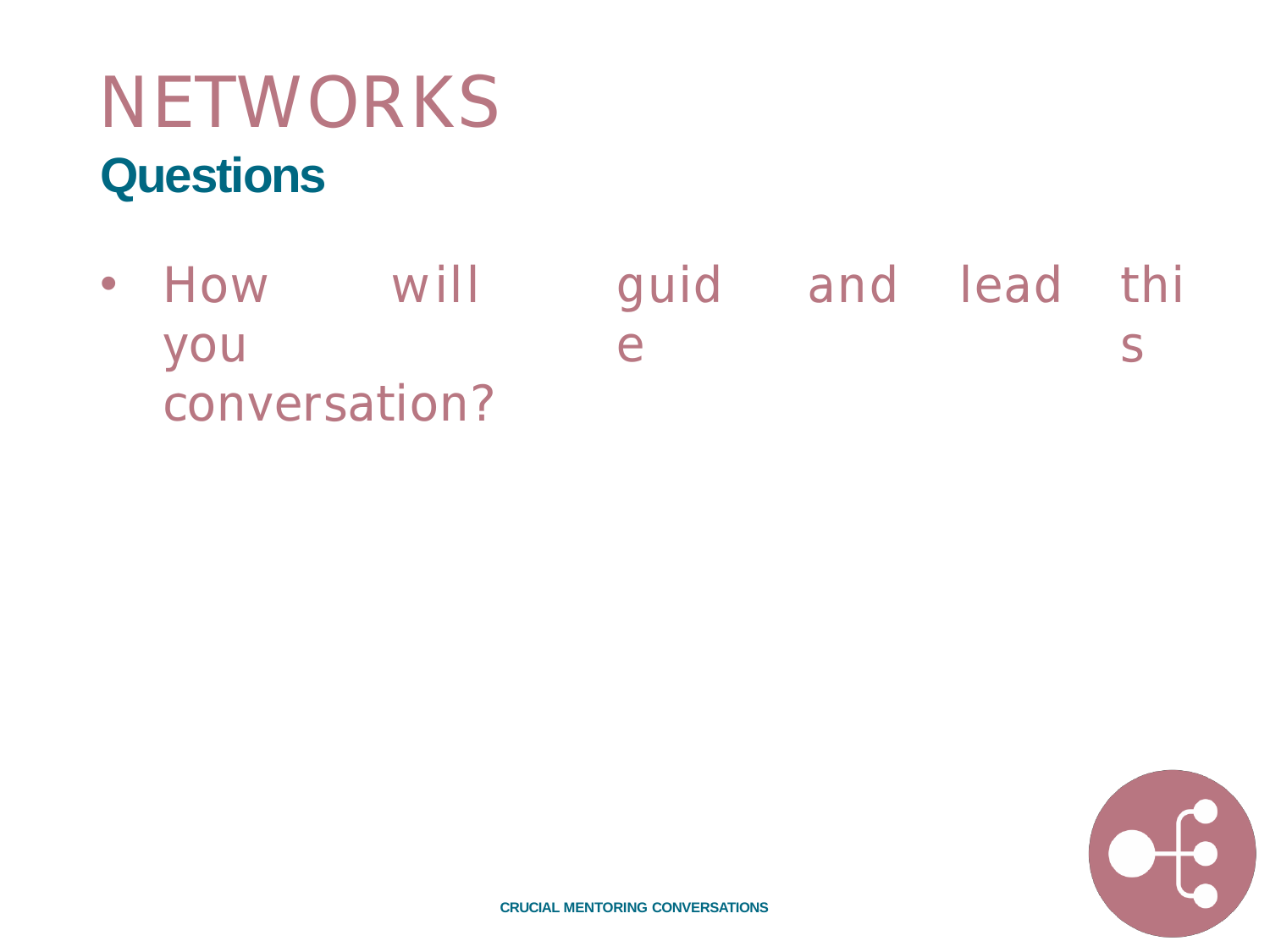

# NETWORKS
Questions
How	will	you  conversation?
guide
and	lead
this

CRUCIAL MENTORING CONVERSATIONS